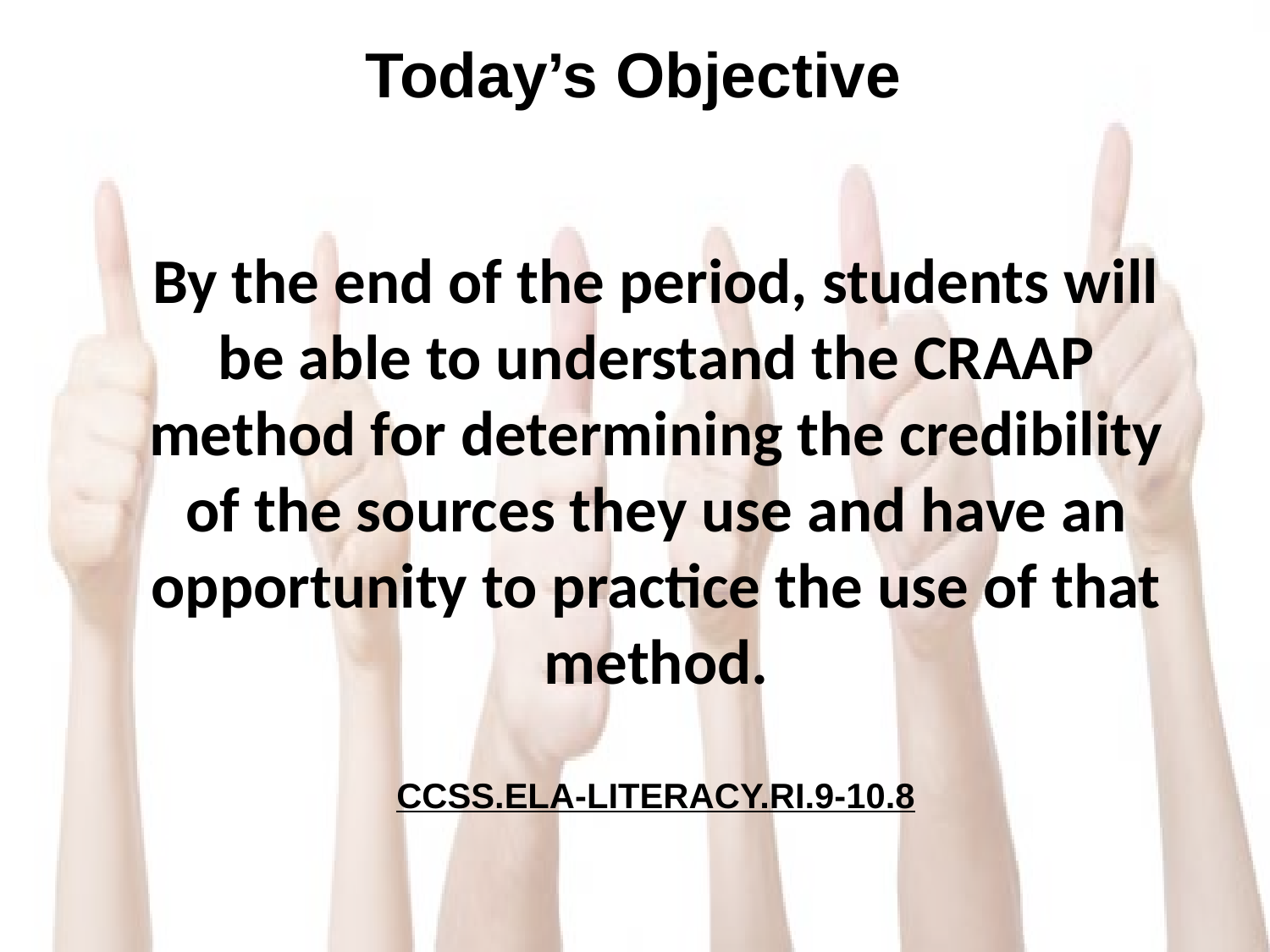

Today’s Objective

By the end of the period, students will be able to understand the CRAAP method for determining the credibility of the sources they use and have an opportunity to practice the use of that method.

CCSS.ELA-LITERACY.RI.9-10.8